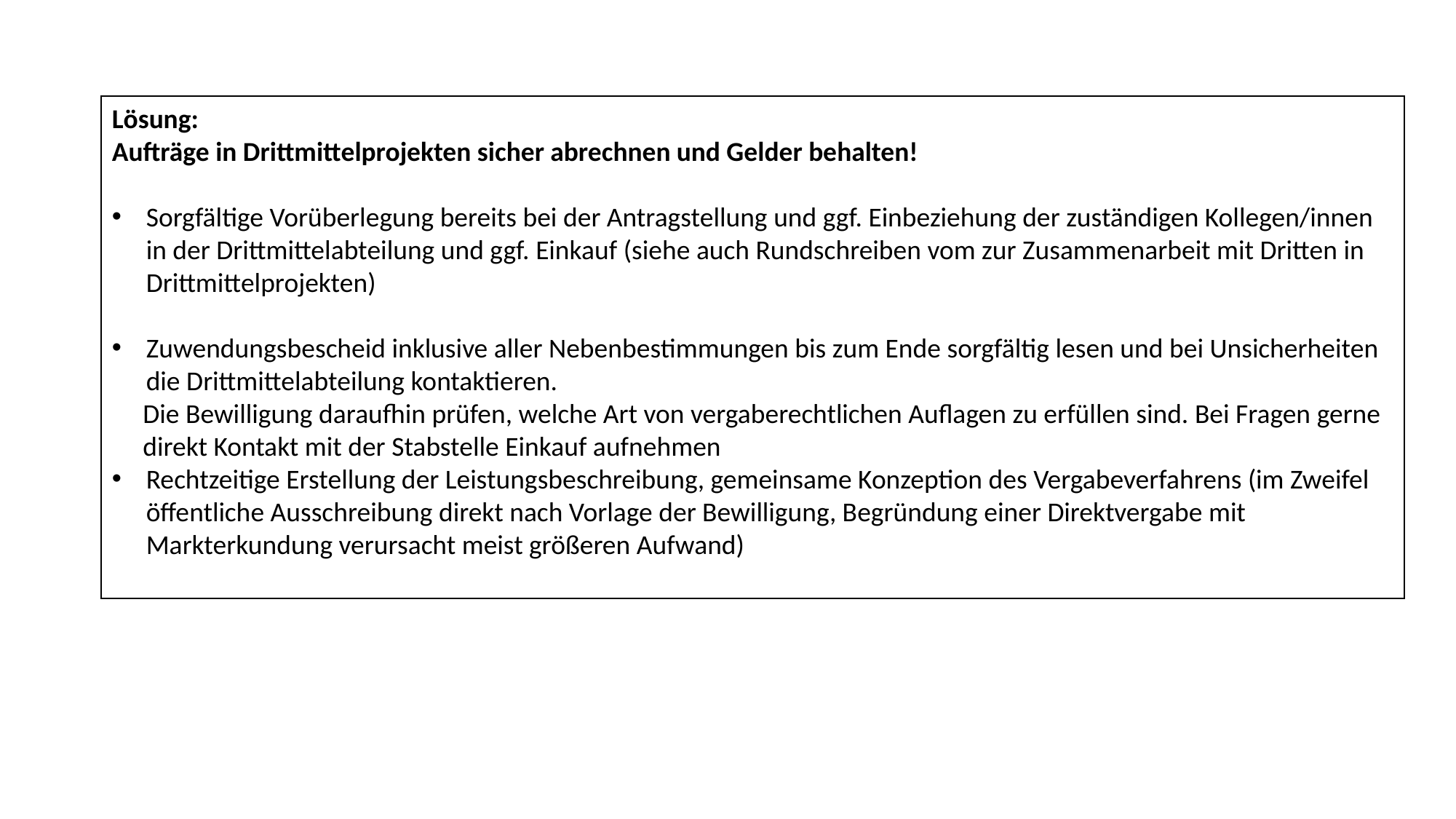

Lösung:
Aufträge in Drittmittelprojekten sicher abrechnen und Gelder behalten!

Sorgfältige Vorüberlegung bereits bei der Antragstellung und ggf. Einbeziehung der zuständigen Kollegen/innen in der Drittmittelabteilung und ggf. Einkauf (siehe auch Rundschreiben vom zur Zusammenarbeit mit Dritten in Drittmittelprojekten)

Zuwendungsbescheid inklusive aller Nebenbestimmungen bis zum Ende sorgfältig lesen und bei Unsicherheiten die Drittmittelabteilung kontaktieren.
     Die Bewilligung daraufhin prüfen, welche Art von vergaberechtlichen Auflagen zu erfüllen sind. Bei Fragen gerne
     direkt Kontakt mit der Stabstelle Einkauf aufnehmen
Rechtzeitige Erstellung der Leistungsbeschreibung, gemeinsame Konzeption des Vergabeverfahrens (im Zweifel öffentliche Ausschreibung direkt nach Vorlage der Bewilligung, Begründung einer Direktvergabe mit Markterkundung verursacht meist größeren Aufwand)